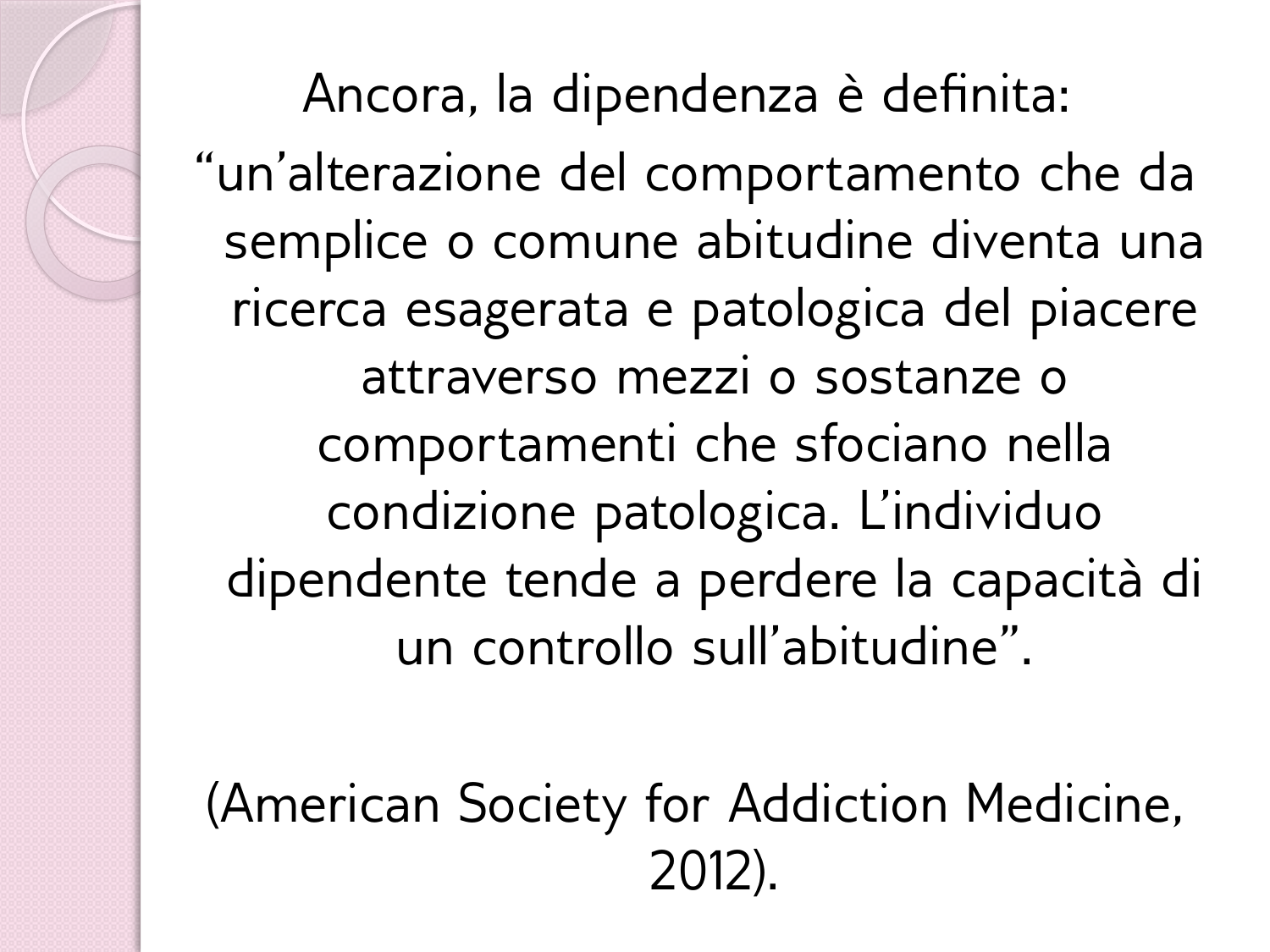

Ancora, la dipendenza è definita:
“un’alterazione del comportamento che da semplice o comune abitudine diventa una ricerca esagerata e patologica del piacere attraverso mezzi o sostanze o comportamenti che sfociano nella condizione patologica. L’individuo dipendente tende a perdere la capacità di un controllo sull’abitudine”.

(American Society for Addiction Medicine, 2012).